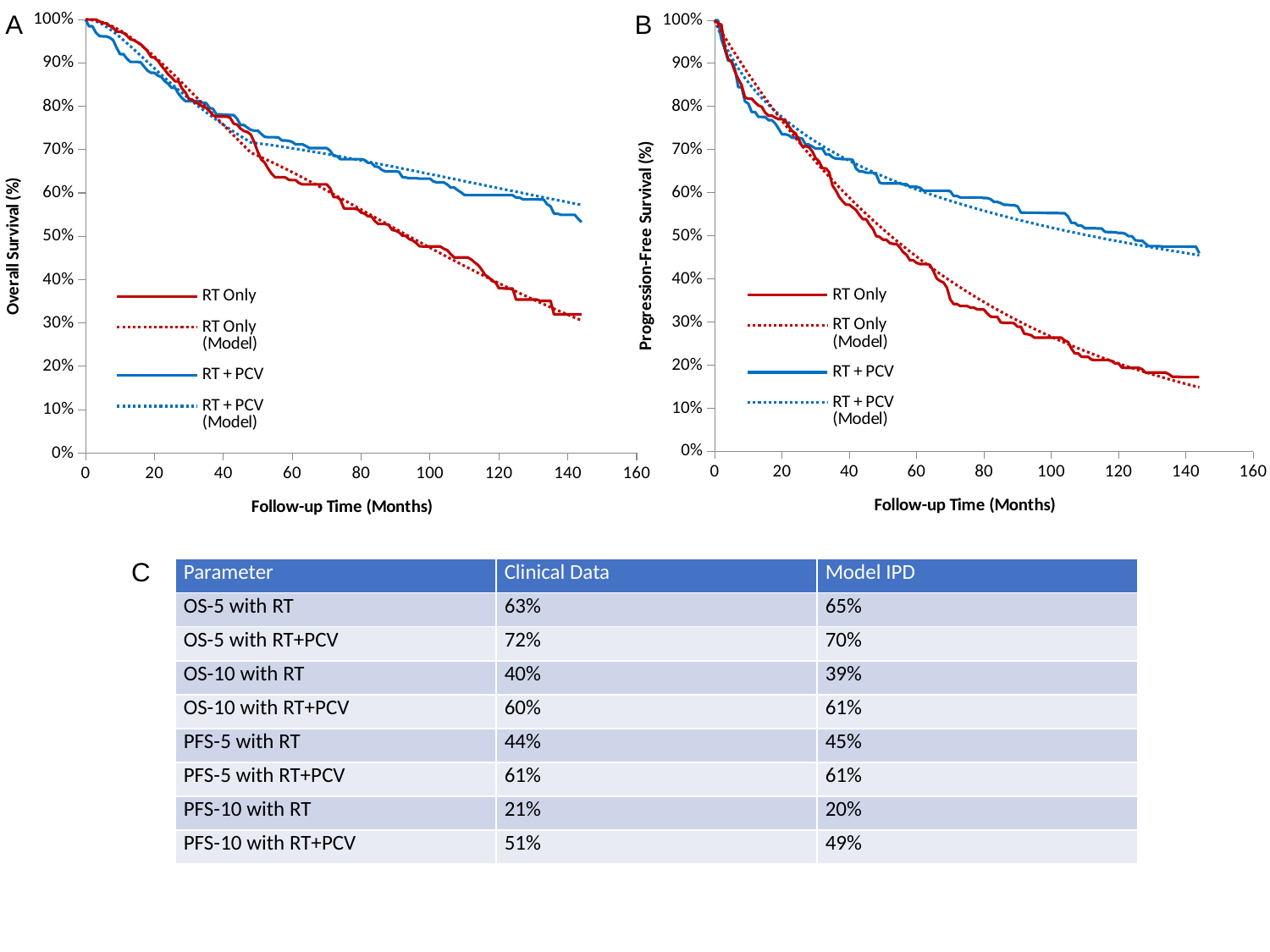

### Chart

| Category | RT Only | RT Only (Model) | RT + PCV | RT + PCV (Model) |
|---|---|---|---|---|
A

### Chart

| Category | RT Only | RT Only (Model) | RT + PCV | RT + PCV (Model) |
|---|---|---|---|---|
B
C
| Parameter | Clinical Data | Model IPD |
| --- | --- | --- |
| OS-5 with RT | 63% | 65% |
| OS-5 with RT+PCV | 72% | 70% |
| OS-10 with RT | 40% | 39% |
| OS-10 with RT+PCV | 60% | 61% |
| PFS-5 with RT | 44% | 45% |
| PFS-5 with RT+PCV | 61% | 61% |
| PFS-10 with RT | 21% | 20% |
| PFS-10 with RT+PCV | 51% | 49% |